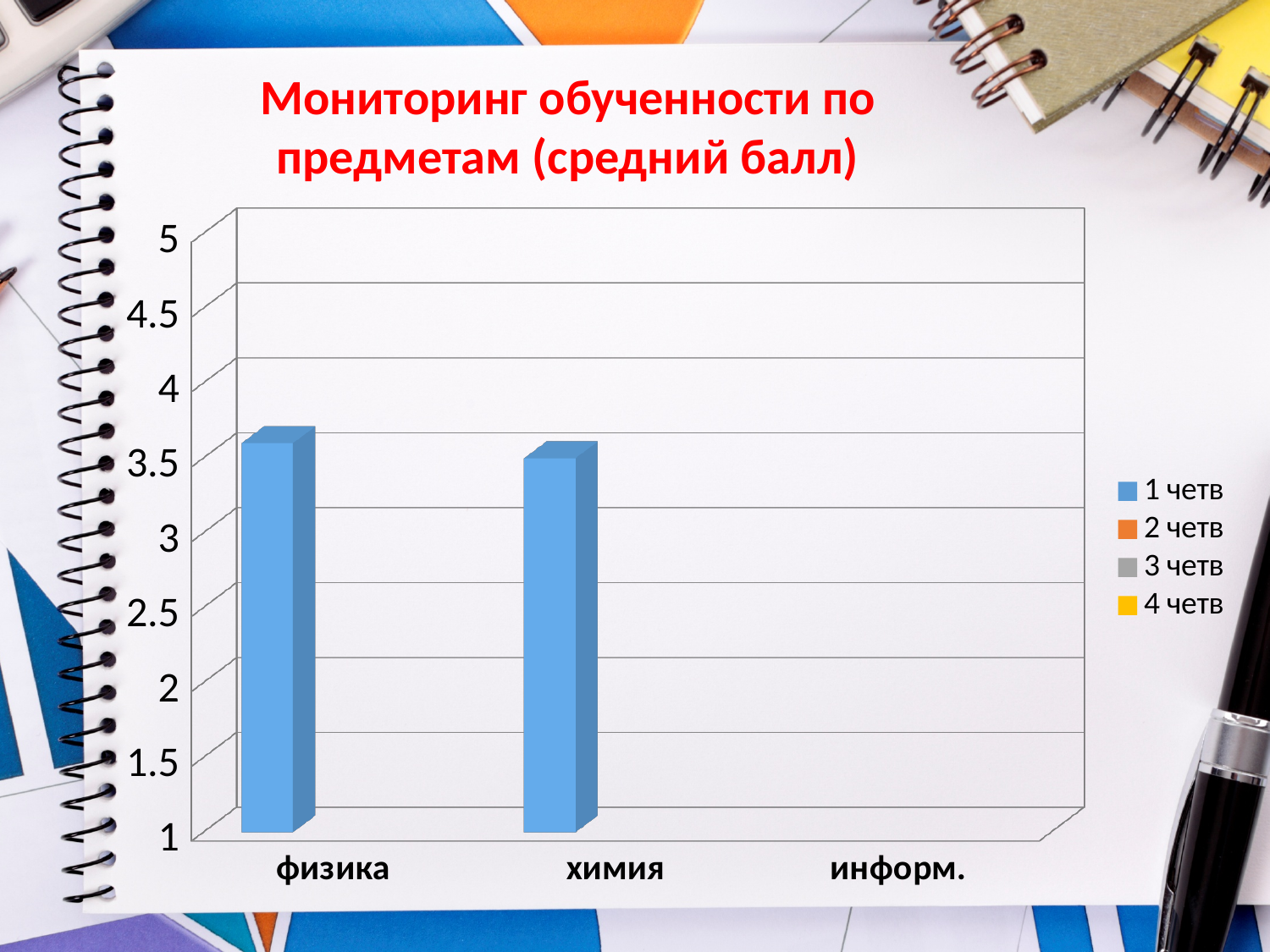

Мониторинг обученности по предметам (средний балл)

[unsupported chart]